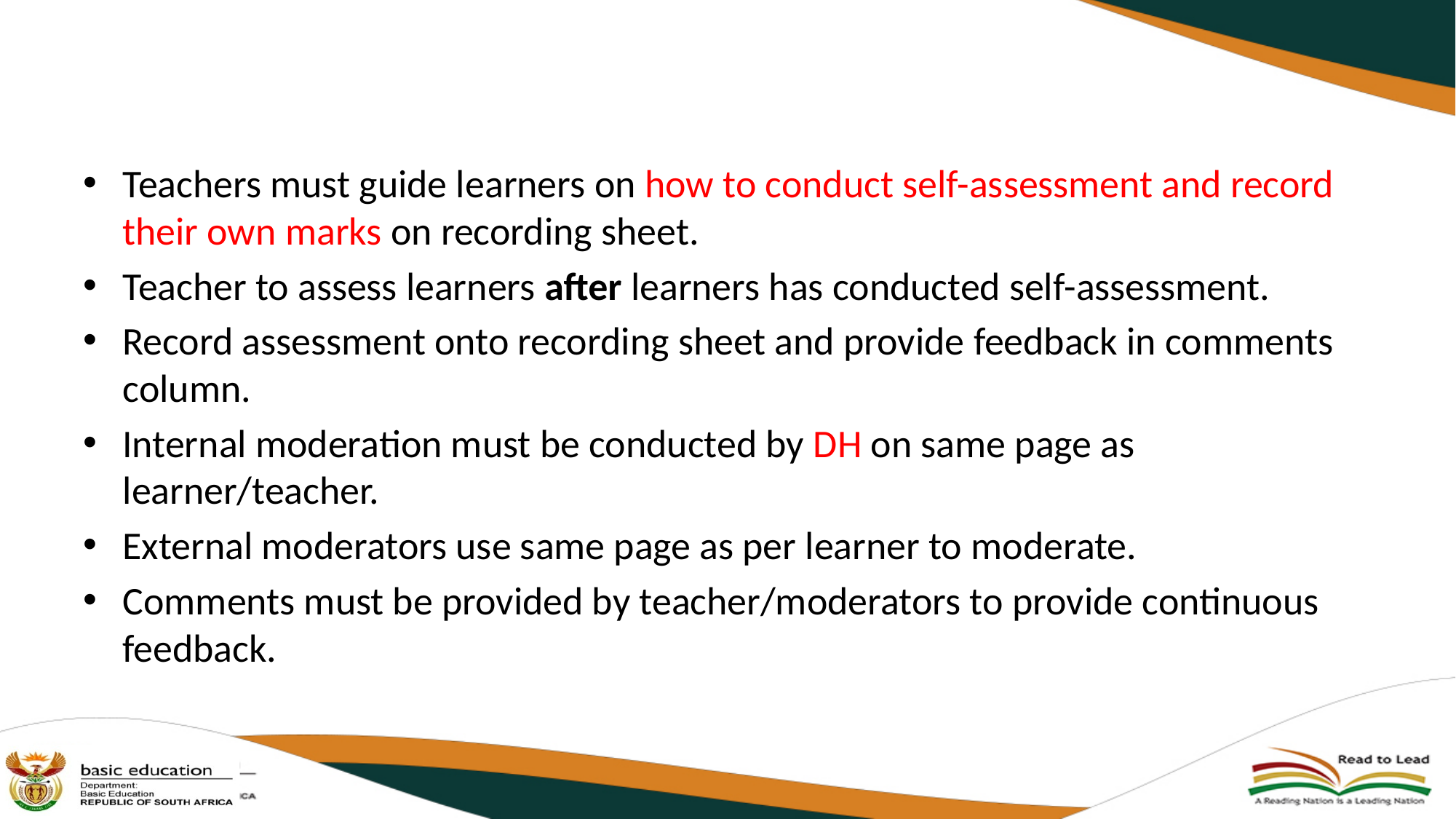

Teachers must guide learners on how to conduct self-assessment and record their own marks on recording sheet.
Teacher to assess learners after learners has conducted self-assessment.
Record assessment onto recording sheet and provide feedback in comments column.
Internal moderation must be conducted by DH on same page as learner/teacher.
External moderators use same page as per learner to moderate.
Comments must be provided by teacher/moderators to provide continuous feedback.